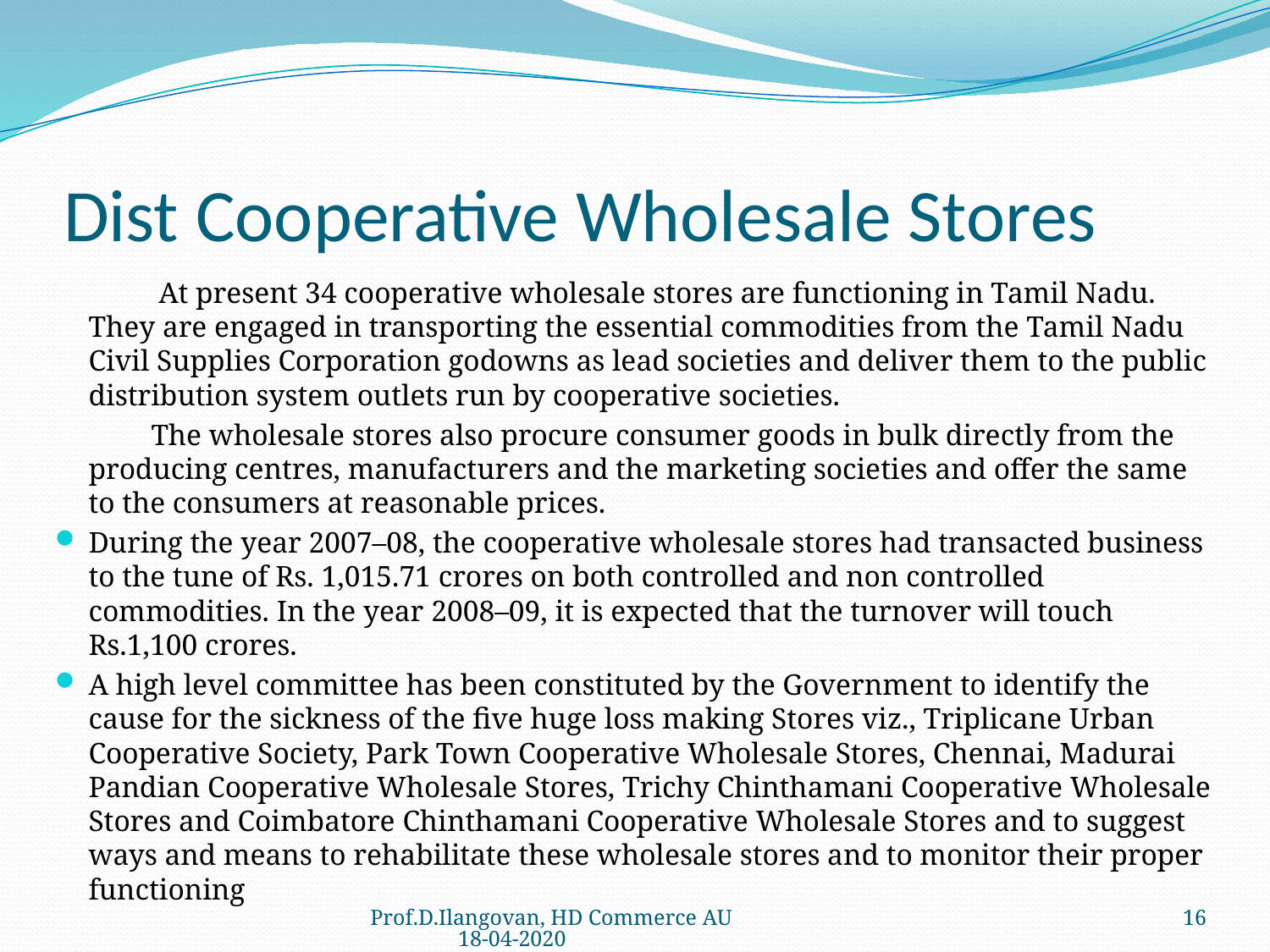

# Dist Cooperative Wholesale Stores
              At present 34 cooperative wholesale stores are functioning in Tamil Nadu. They are engaged in transporting the essential commodities from the Tamil Nadu Civil Supplies Corporation godowns as lead societies and deliver them to the public distribution system outlets run by cooperative societies.
             The wholesale stores also procure consumer goods in bulk directly from the producing centres, manufacturers and the marketing societies and offer the same to the consumers at reasonable prices.
During the year 2007–08, the cooperative wholesale stores had transacted business to the tune of Rs. 1,015.71 crores on both controlled and non controlled commodities. In the year 2008–09, it is expected that the turnover will touch Rs.1,100 crores.
A high level committee has been constituted by the Government to identify the cause for the sickness of the five huge loss making Stores viz., Triplicane Urban Cooperative Society, Park Town Cooperative Wholesale Stores, Chennai, Madurai Pandian Cooperative Wholesale Stores, Trichy Chinthamani Cooperative Wholesale Stores and Coimbatore Chinthamani Cooperative Wholesale Stores and to suggest ways and means to rehabilitate these wholesale stores and to monitor their proper functioning
Prof.D.Ilangovan, HD Commerce AU                                  18-04-2020
16